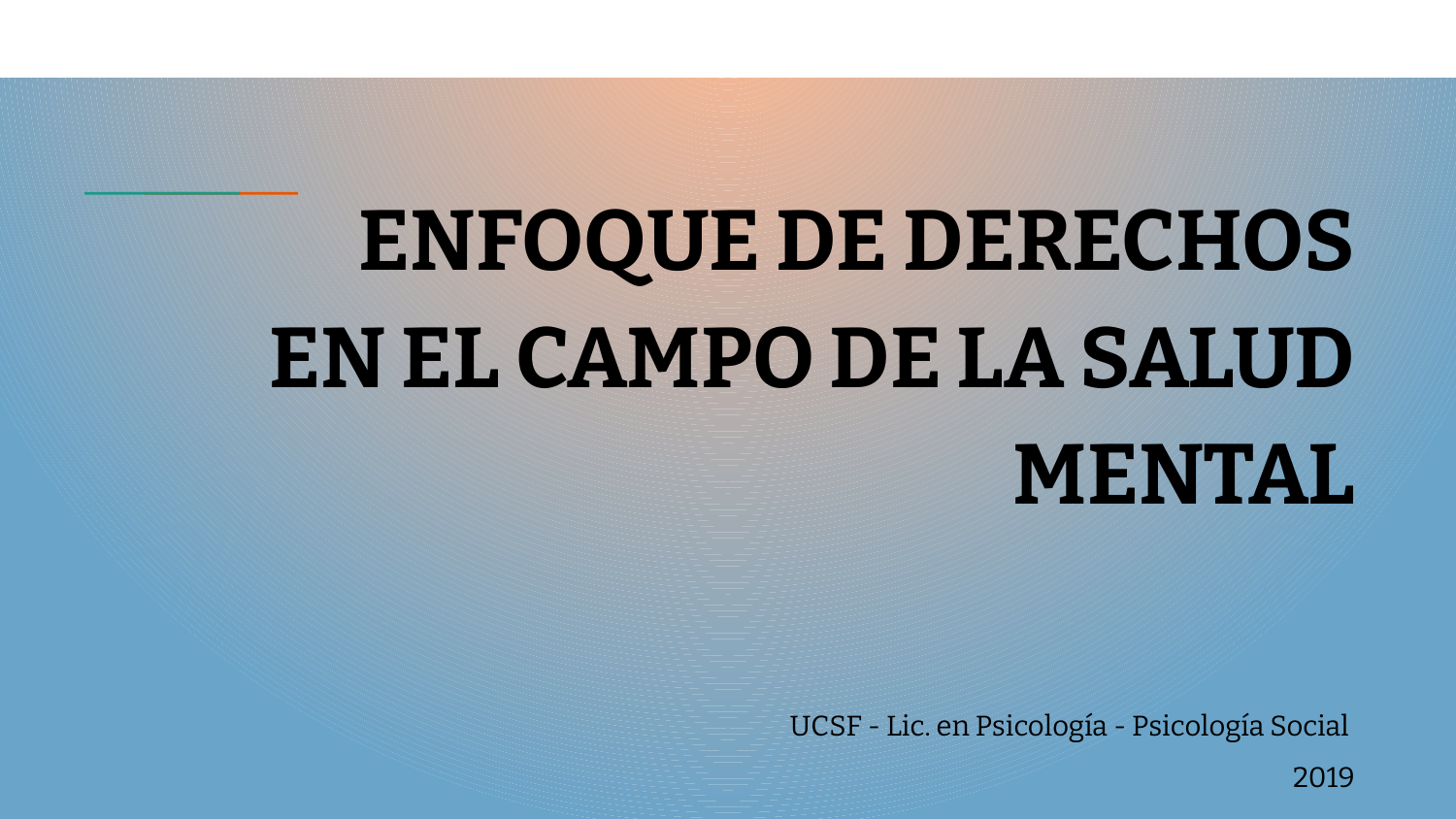

# ENFOQUE DE DERECHOS EN EL CAMPO DE LA SALUD MENTAL

UCSF - Lic. en Psicología - Psicología Social
2019